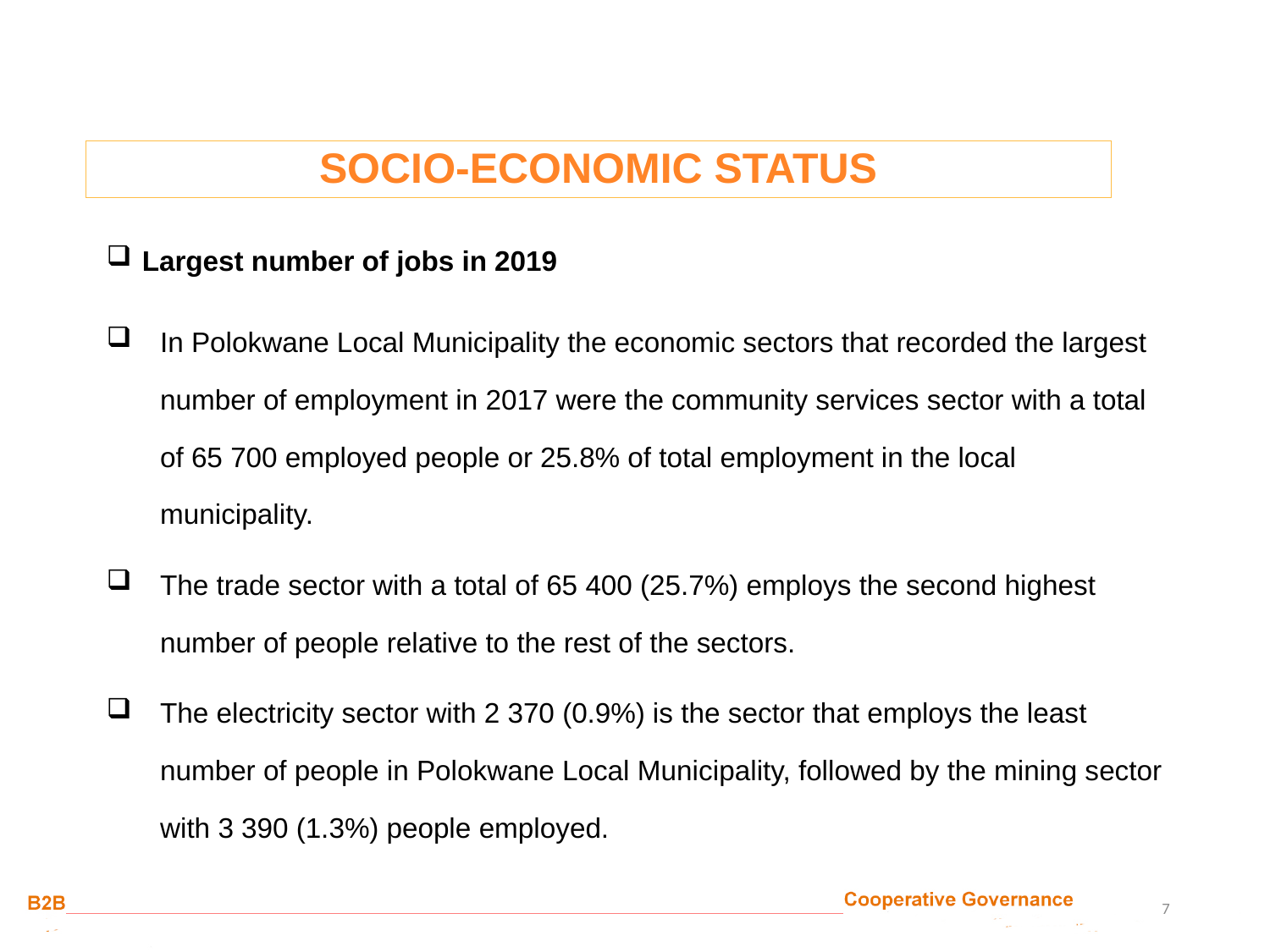

SOCIO-ECONOMIC STATUS
Largest number of jobs in 2019
In Polokwane Local Municipality the economic sectors that recorded the largest number of employment in 2017 were the community services sector with a total of 65 700 employed people or 25.8% of total employment in the local municipality.
The trade sector with a total of 65 400 (25.7%) employs the second highest number of people relative to the rest of the sectors.
The electricity sector with 2 370 (0.9%) is the sector that employs the least number of people in Polokwane Local Municipality, followed by the mining sector with 3 390 (1.3%) people employed.

7